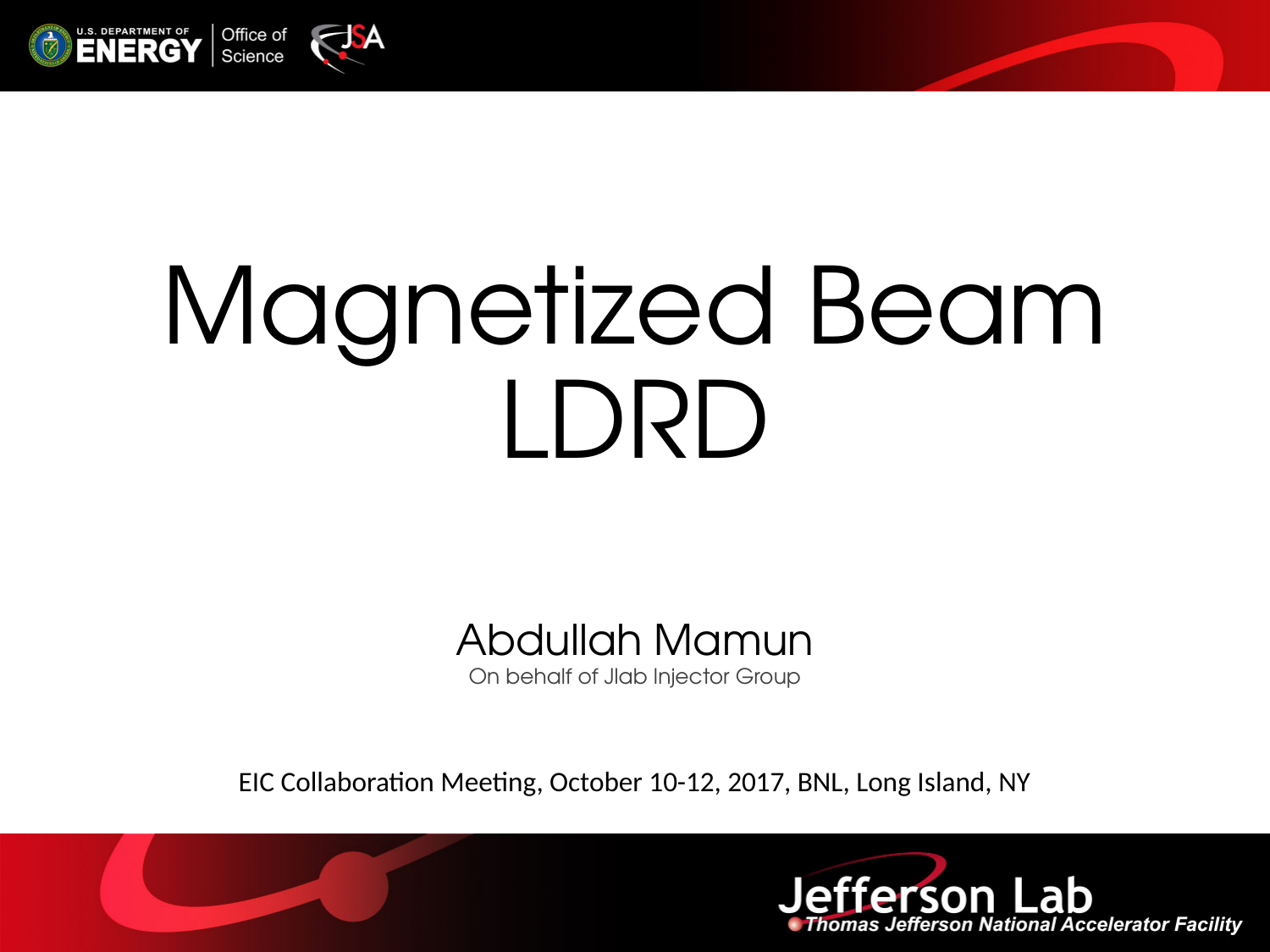

# Magnetized Beam LDRD
Abdullah Mamun
On behalf of Jlab Injector Group
EIC Collaboration Meeting, October 10-12, 2017, BNL, Long Island, NY